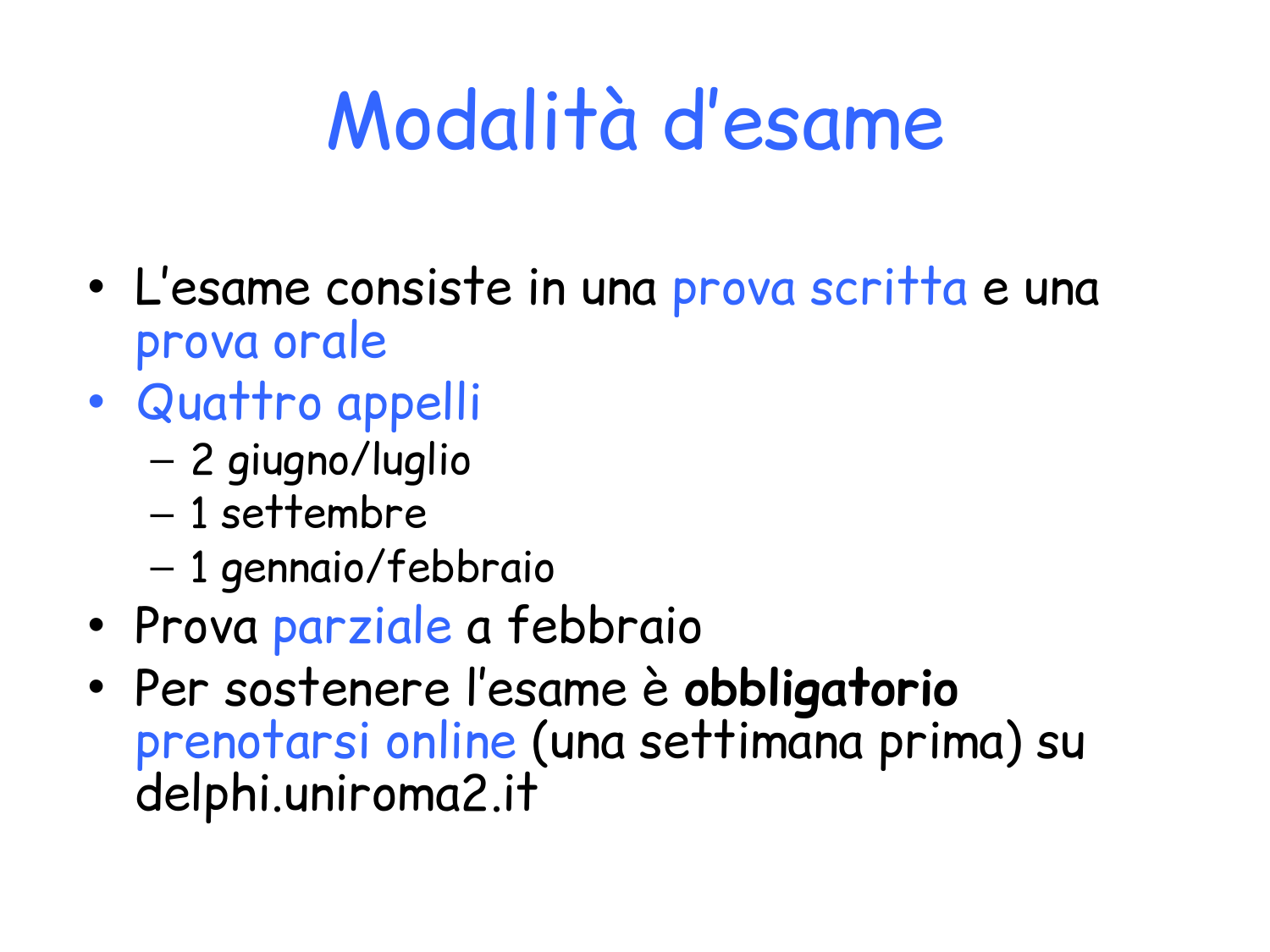

# Modalità d’esame
L’esame consiste in una prova scritta e una prova orale
Quattro appelli
2 giugno/luglio
1 settembre
1 gennaio/febbraio
Prova parziale a febbraio
Per sostenere l’esame è obbligatorio prenotarsi online (una settimana prima) su delphi.uniroma2.it